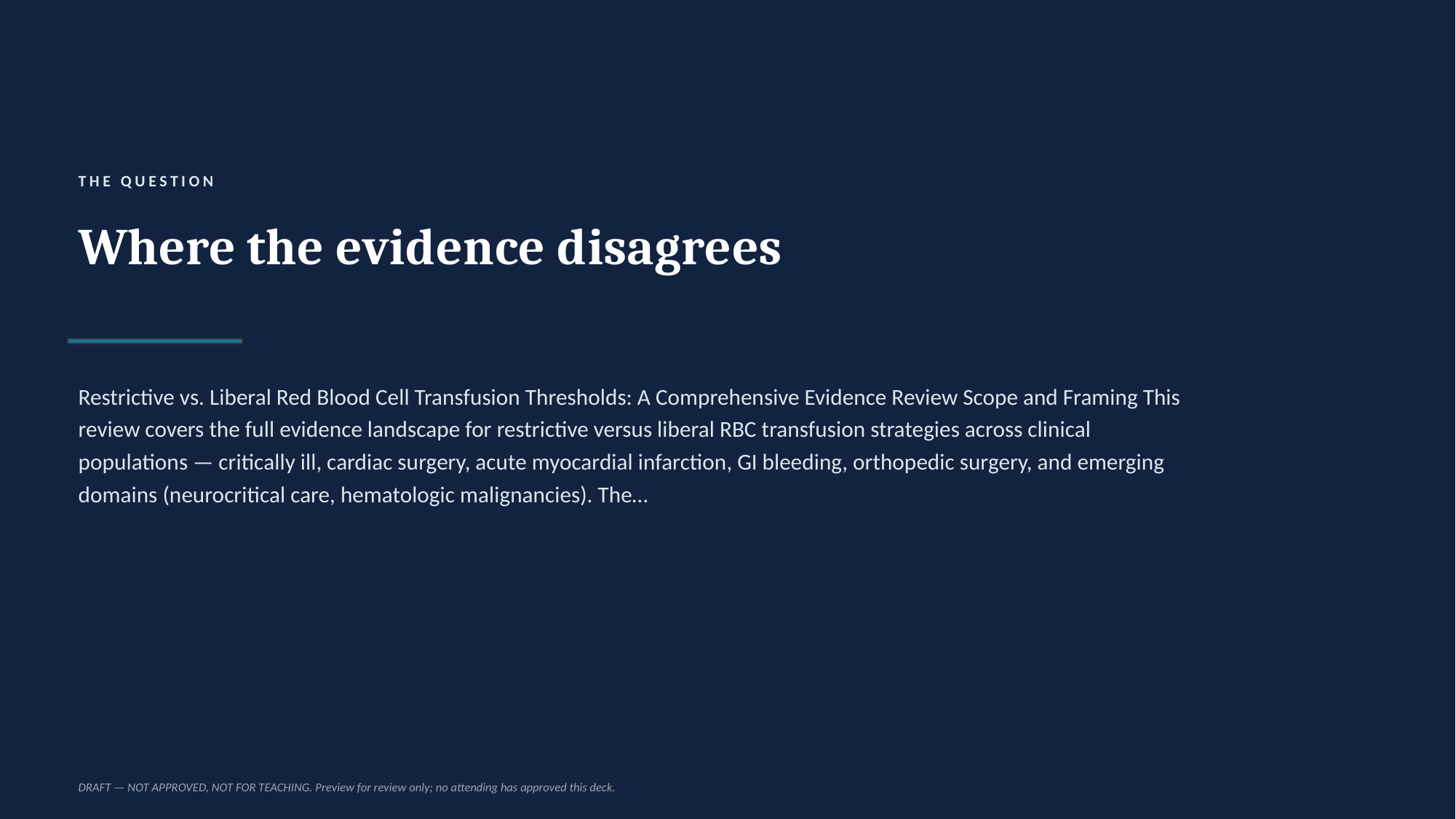

THE QUESTION
Where the evidence disagrees

Restrictive vs. Liberal Red Blood Cell Transfusion Thresholds: A Comprehensive Evidence Review Scope and Framing This review covers the full evidence landscape for restrictive versus liberal RBC transfusion strategies across clinical populations — critically ill, cardiac surgery, acute myocardial infarction, GI bleeding, orthopedic surgery, and emerging domains (neurocritical care, hematologic malignancies). The…
DRAFT — NOT APPROVED, NOT FOR TEACHING. Preview for review only; no attending has approved this deck.